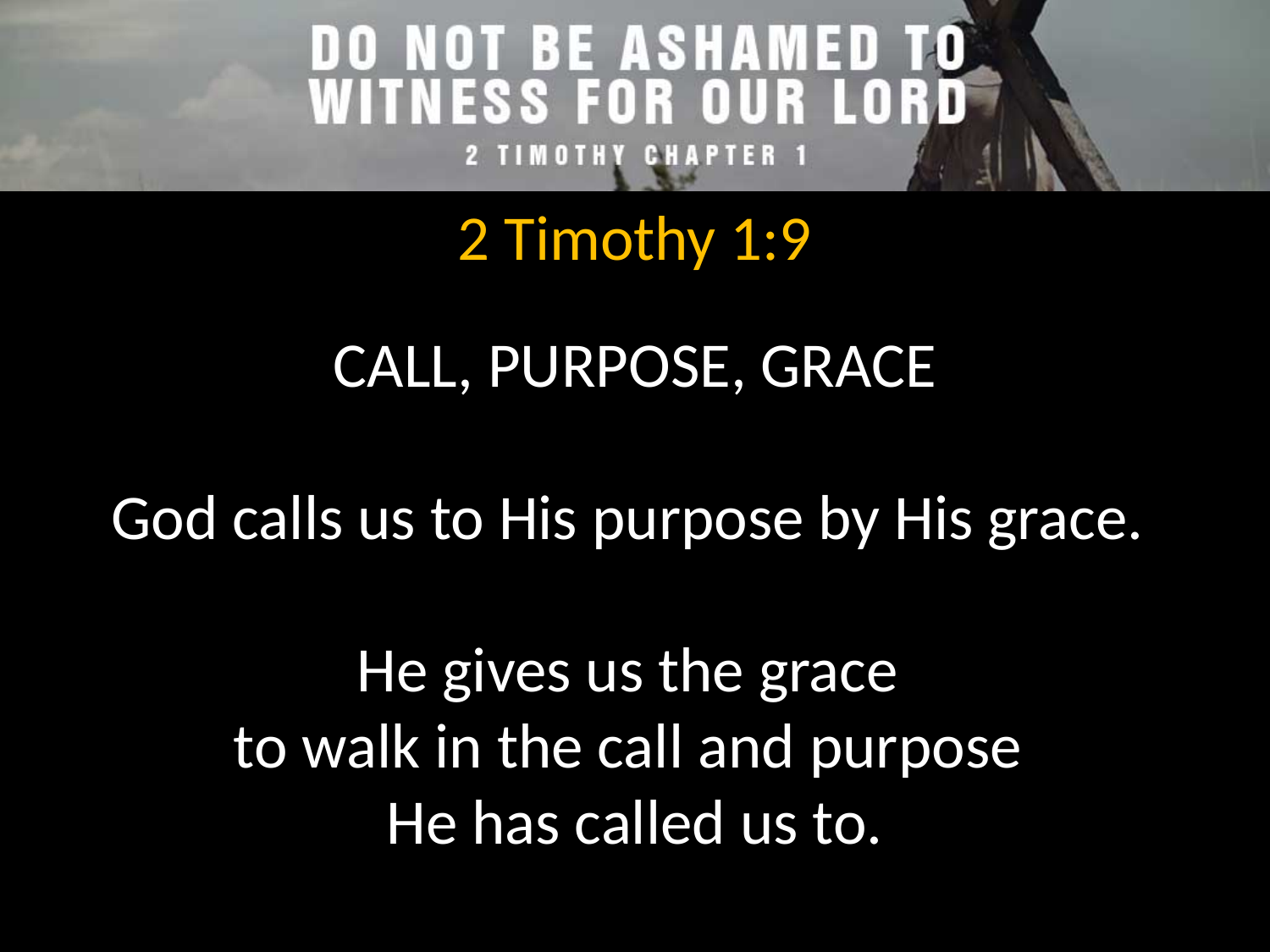

2 Timothy 1:9
CALL, PURPOSE, GRACE

God calls us to His purpose by His grace.

He gives us the grace
to walk in the call and purpose
He has called us to.